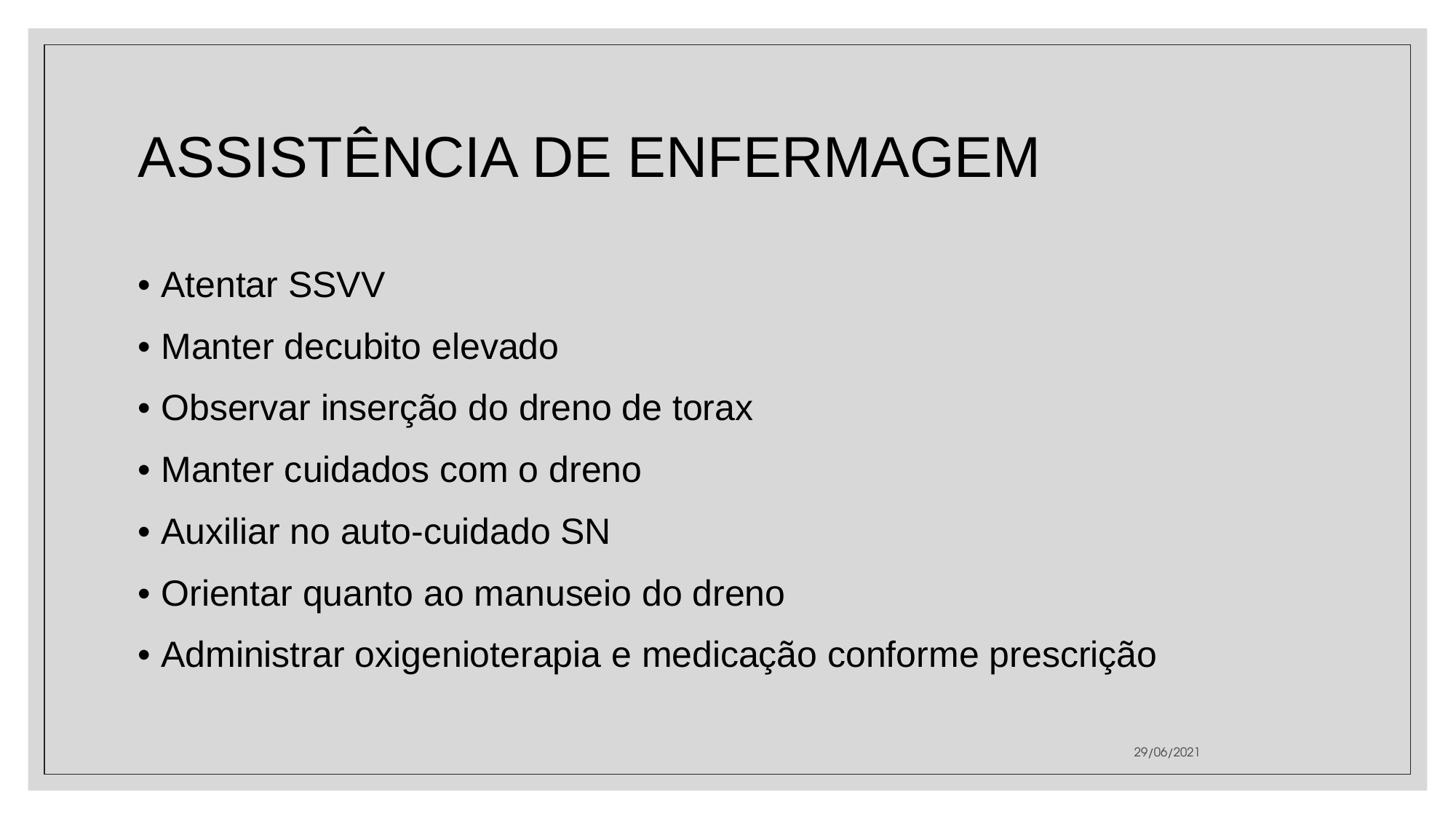

# ASSISTÊNCIA DE ENFERMAGEM
• Atentar SSVV
• Manter decubito elevado
• Observar inserção do dreno de torax
• Manter cuidados com o dreno
• Auxiliar no auto-cuidado SN
• Orientar quanto ao manuseio do dreno
• Administrar oxigenioterapia e medicação conforme prescrição

29/06/2021